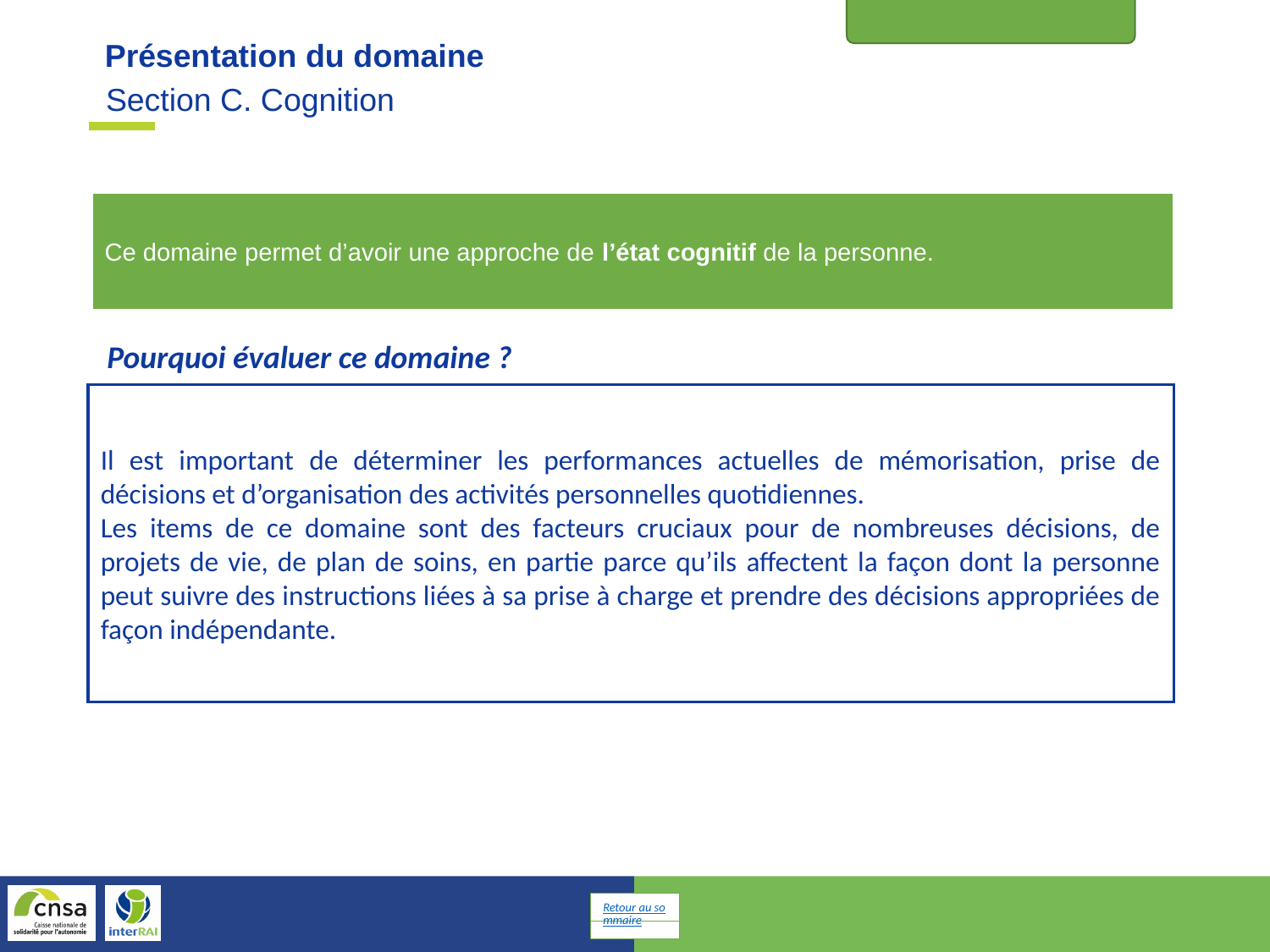

Cognition
Section C. Cognition

Présentation du domaine
Ce domaine permet d’avoir une approche de l’état cognitif de la personne.
Pourquoi évaluer ce domaine ?
Il est important de déterminer les performances actuelles de mémorisation, prise de décisions et d’organisation des activités personnelles quotidiennes.
Les items de ce domaine sont des facteurs cruciaux pour de nombreuses décisions, de projets de vie, de plan de soins, en partie parce qu’ils affectent la façon dont la personne peut suivre des instructions liées à sa prise à charge et prendre des décisions appropriées de façon indépendante.

Retour au sommaire